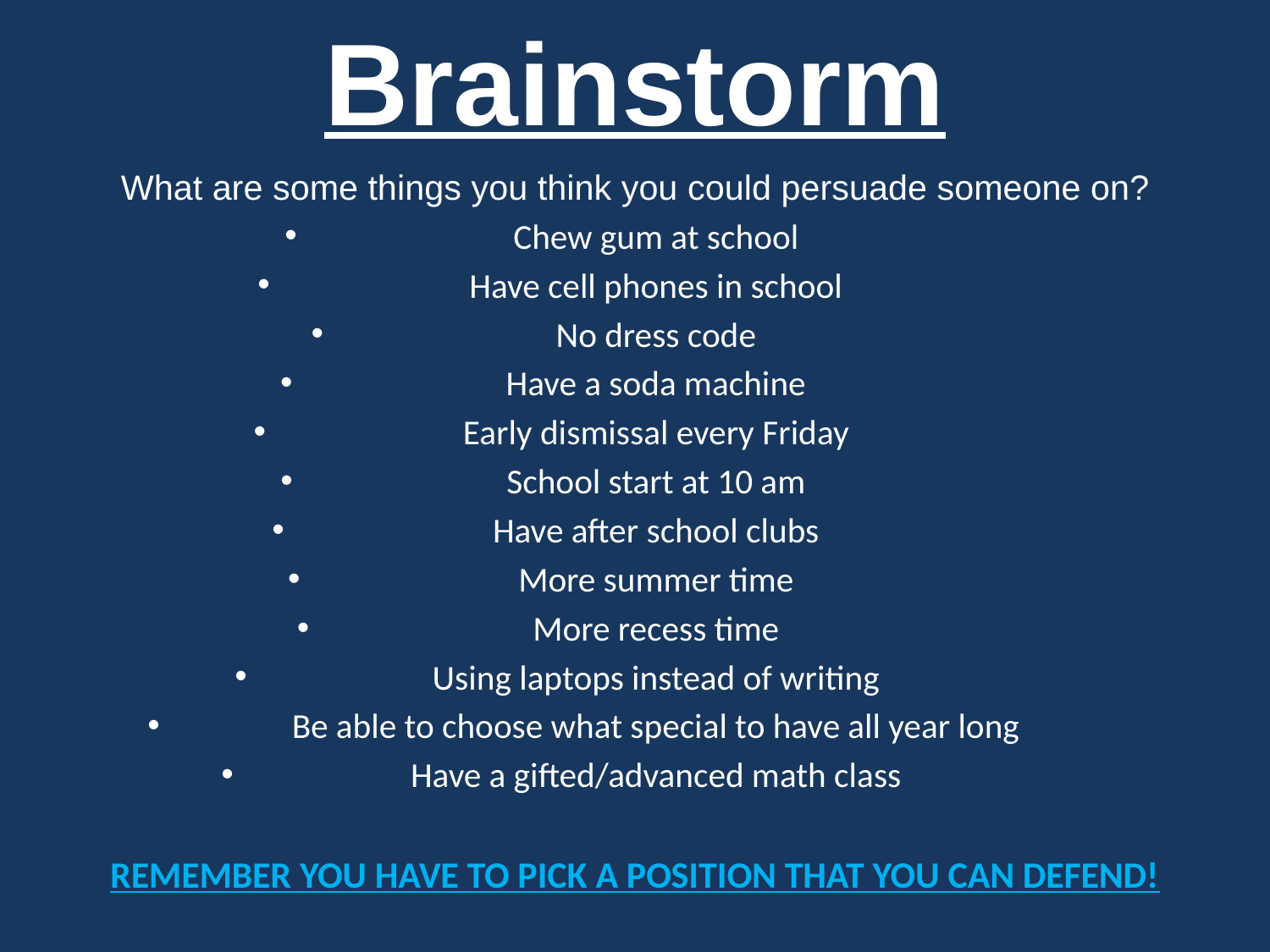

# Brainstorm
What are some things you think you could persuade someone on?
Chew gum at school
Have cell phones in school
No dress code
Have a soda machine
Early dismissal every Friday
School start at 10 am
Have after school clubs
More summer time
More recess time
Using laptops instead of writing
Be able to choose what special to have all year long
Have a gifted/advanced math class

REMEMBER YOU HAVE TO PICK A POSITION THAT YOU CAN DEFEND!